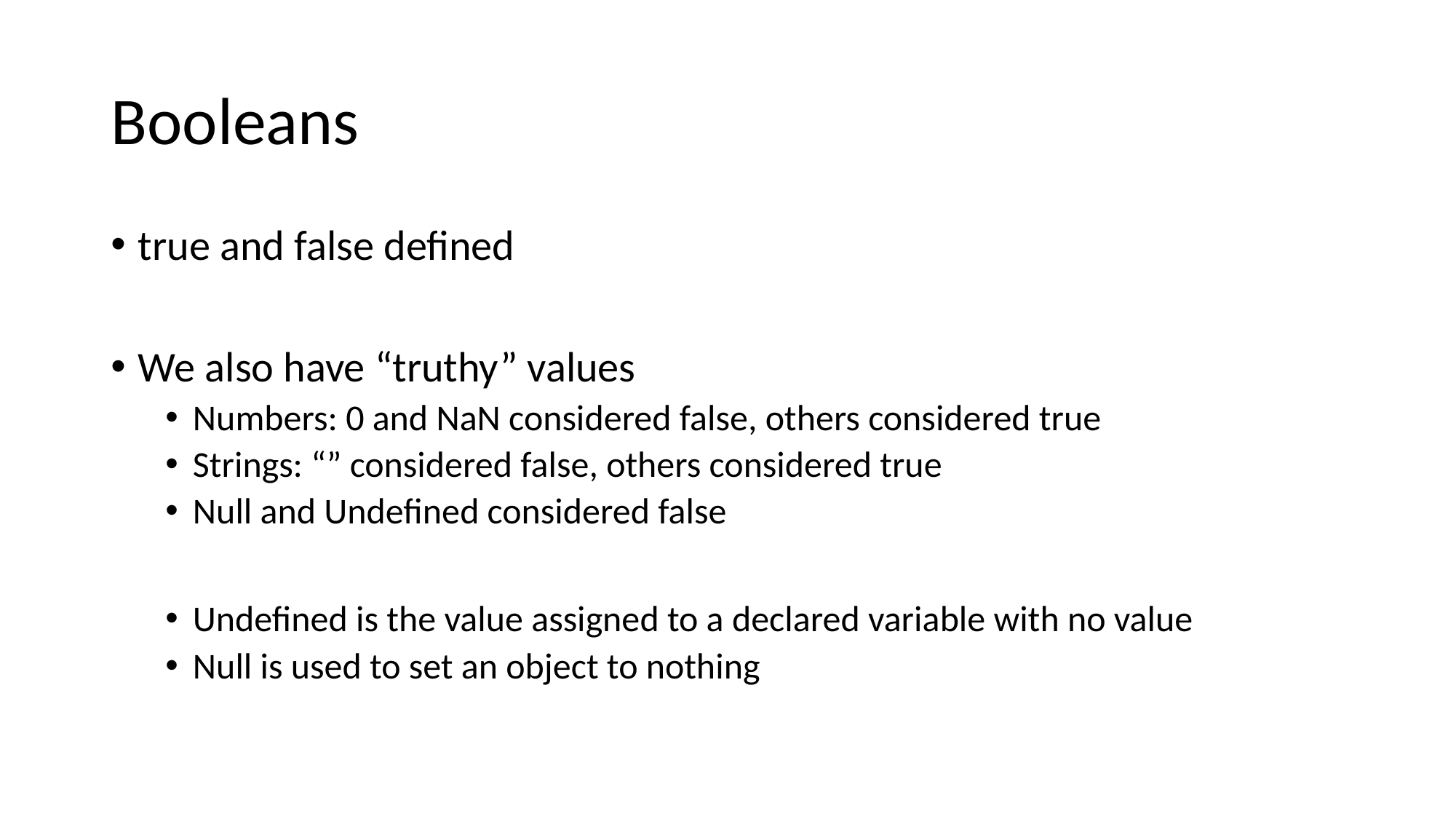

# Booleans
true and false defined

We also have “truthy” values
Numbers: 0 and NaN considered false, others considered true
Strings: “” considered false, others considered true
Null and Undefined considered false

Undefined is the value assigned to a declared variable with no value
Null is used to set an object to nothing